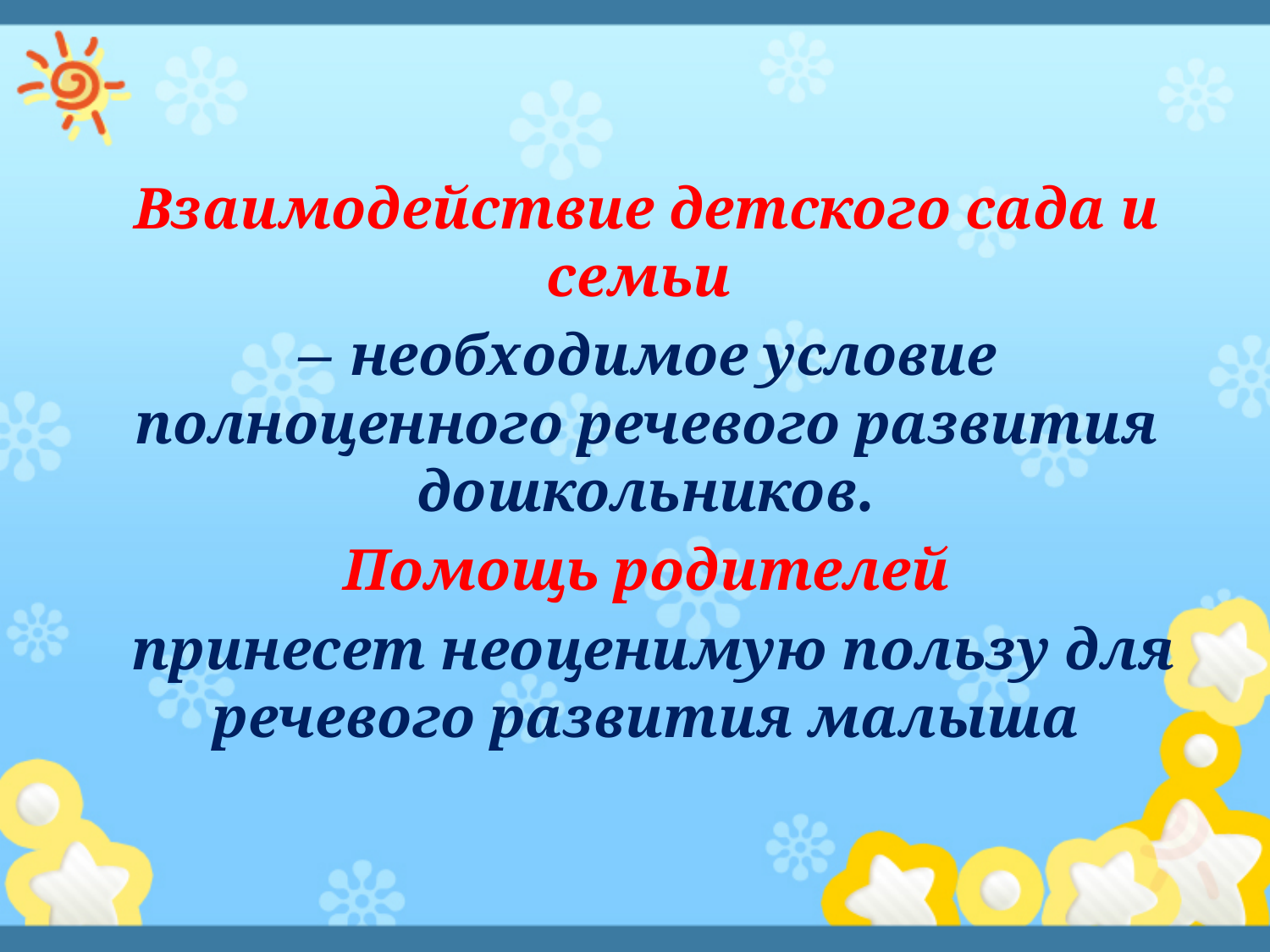

Взаимодействие детского сада и семьи
– необходимое условие полноценного речевого развития дошкольников.
Помощь родителей
 принесет неоценимую пользу для речевого развития малыша